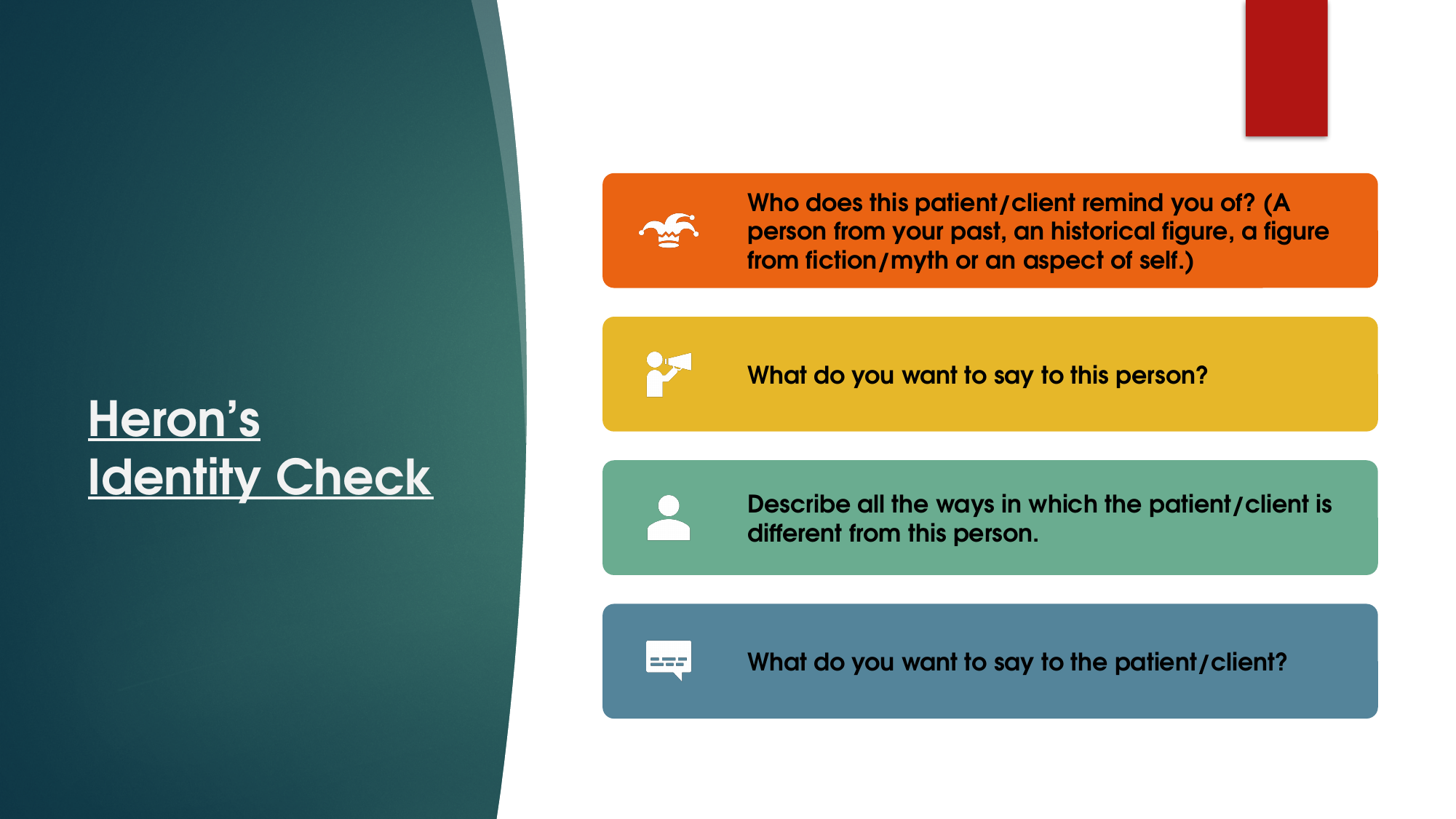

# Heron’s Identity Check
Who does this patient/client remind you of? (A person from your past, an historical figure, a figure from fiction/myth or an aspect of self.)
What do you want to say to this person?
Describe all the ways in which the patient/client is different from this person.
What do you want to say to the patient/client?